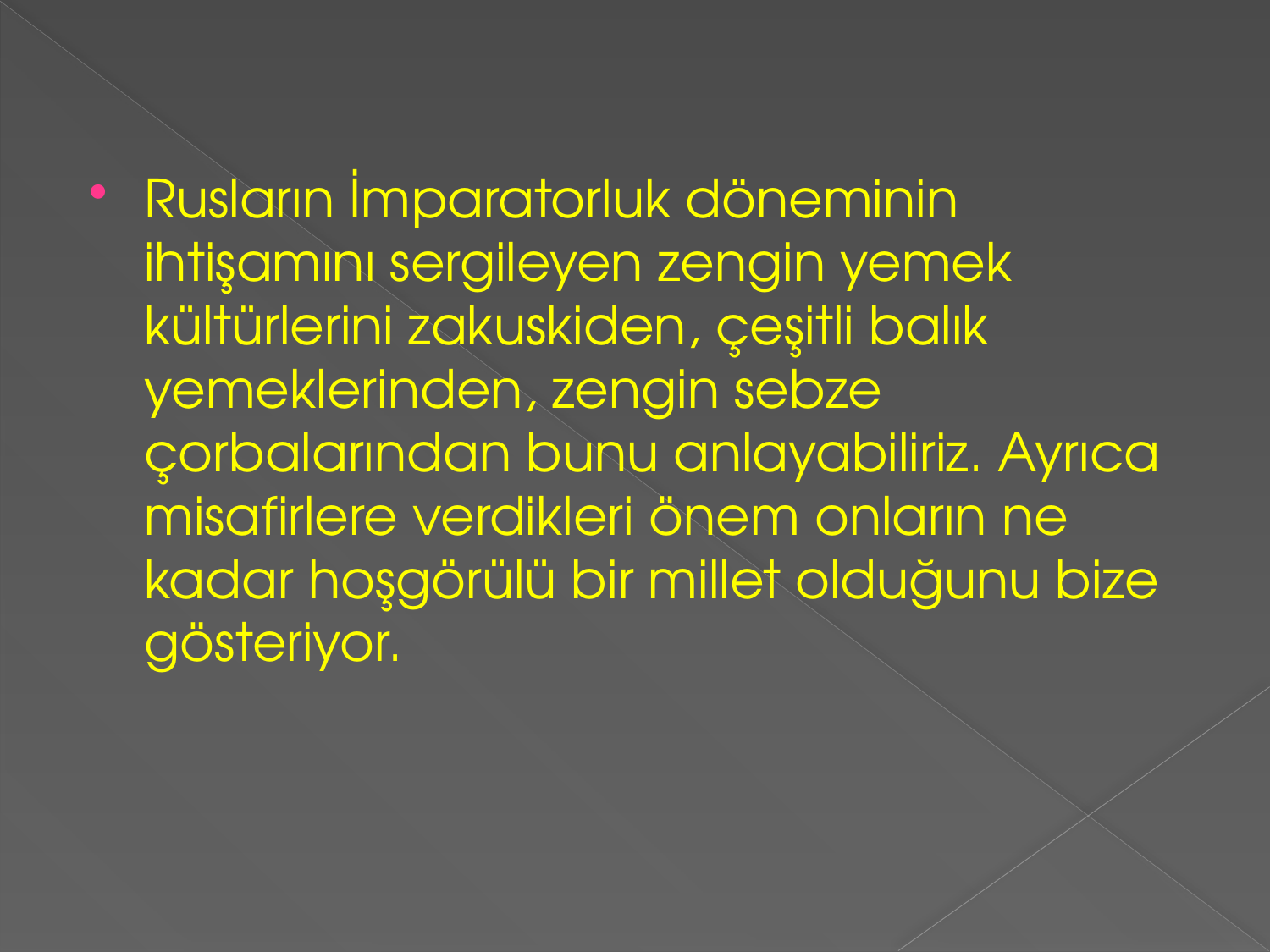

Rusların İmparatorluk döneminin ihtişamını sergileyen zengin yemek kültürlerini zakuskiden, çeşitli balık yemeklerinden, zengin sebze çorbalarından bunu anlayabiliriz. Ayrıca misafirlere verdikleri önem onların ne kadar hoşgörülü bir millet olduğunu bize gösteriyor.